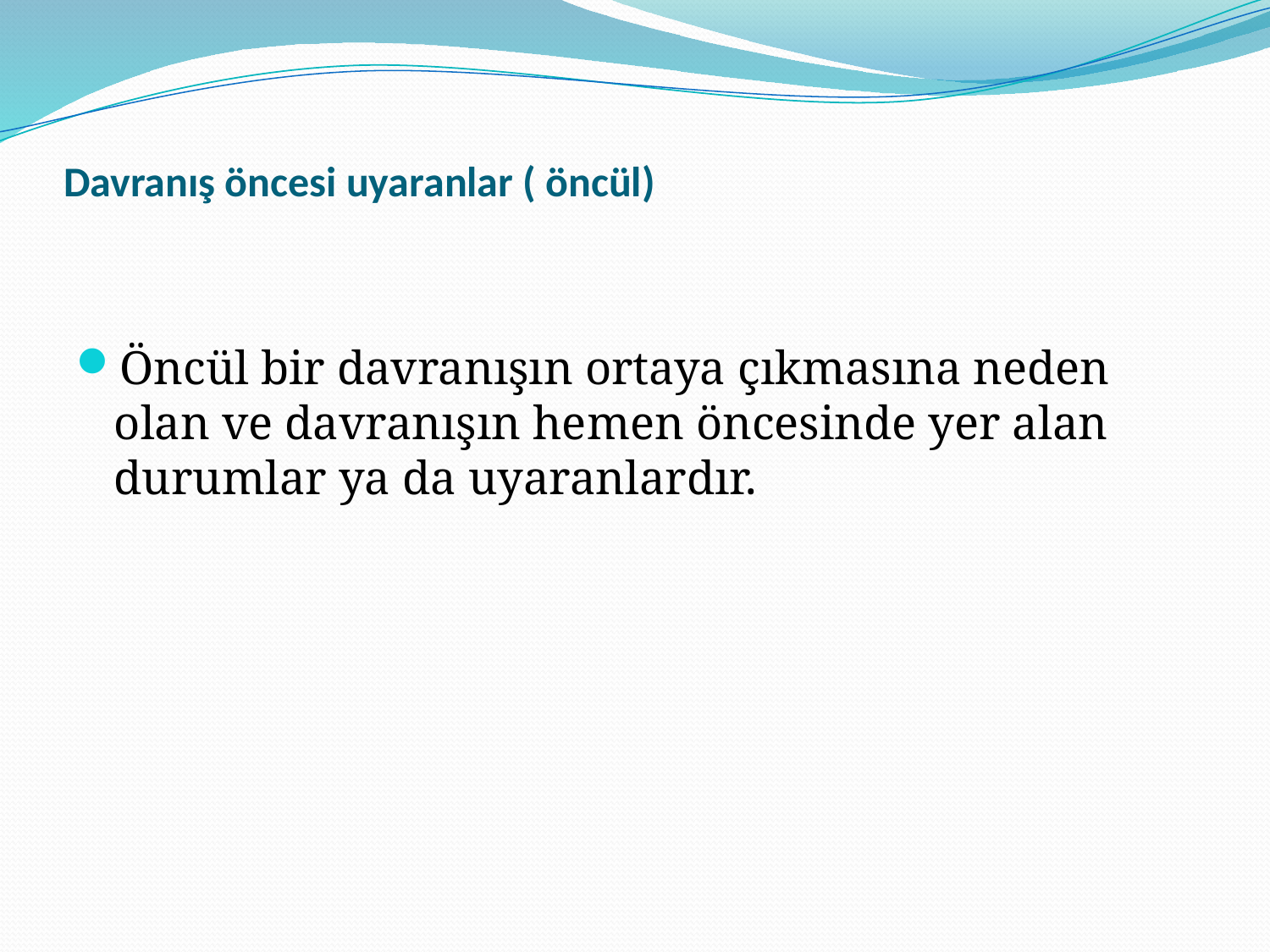

# Davranış öncesi uyaranlar ( öncül)

Öncül bir davranışın ortaya çıkmasına neden olan ve davranışın hemen öncesinde yer alan durumlar ya da uyaranlardır.